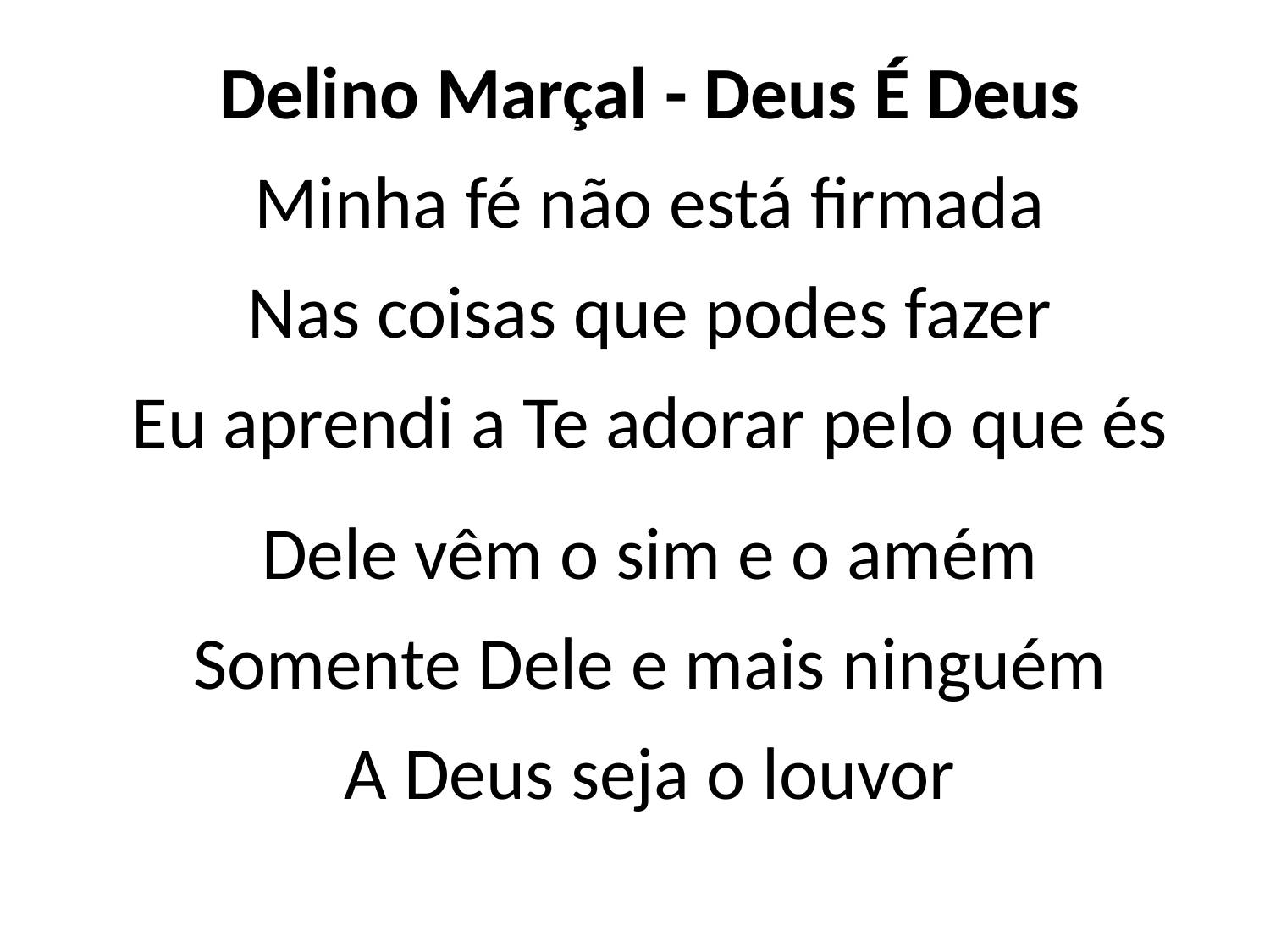

Delino Marçal - Deus É Deus

Minha fé não está firmada

Nas coisas que podes fazer

Eu aprendi a Te adorar pelo que és

Dele vêm o sim e o amém

Somente Dele e mais ninguém

A Deus seja o louvor
#